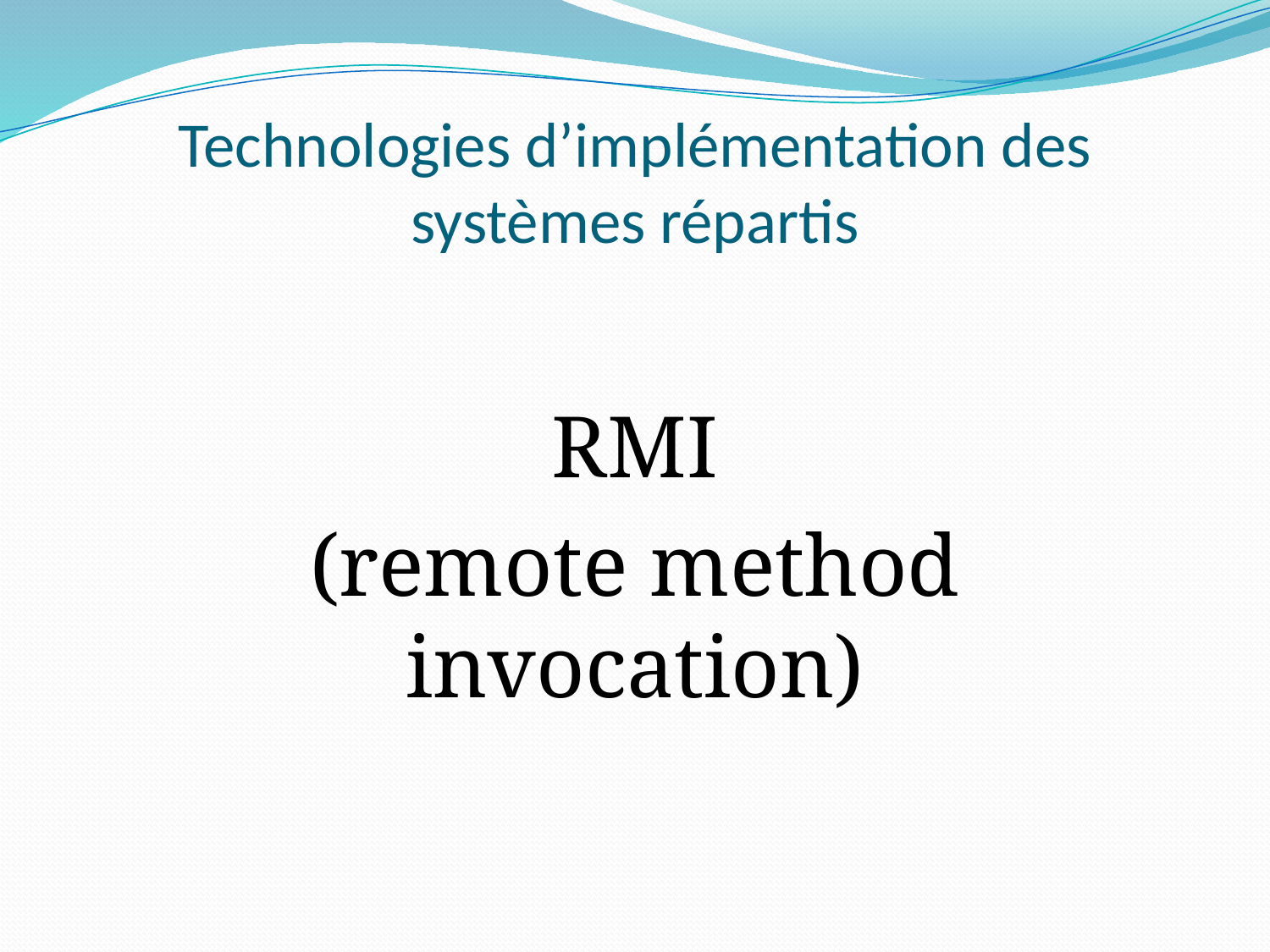

# Technologies d’implémentation des systèmes répartis

RMI
(remote method invocation)